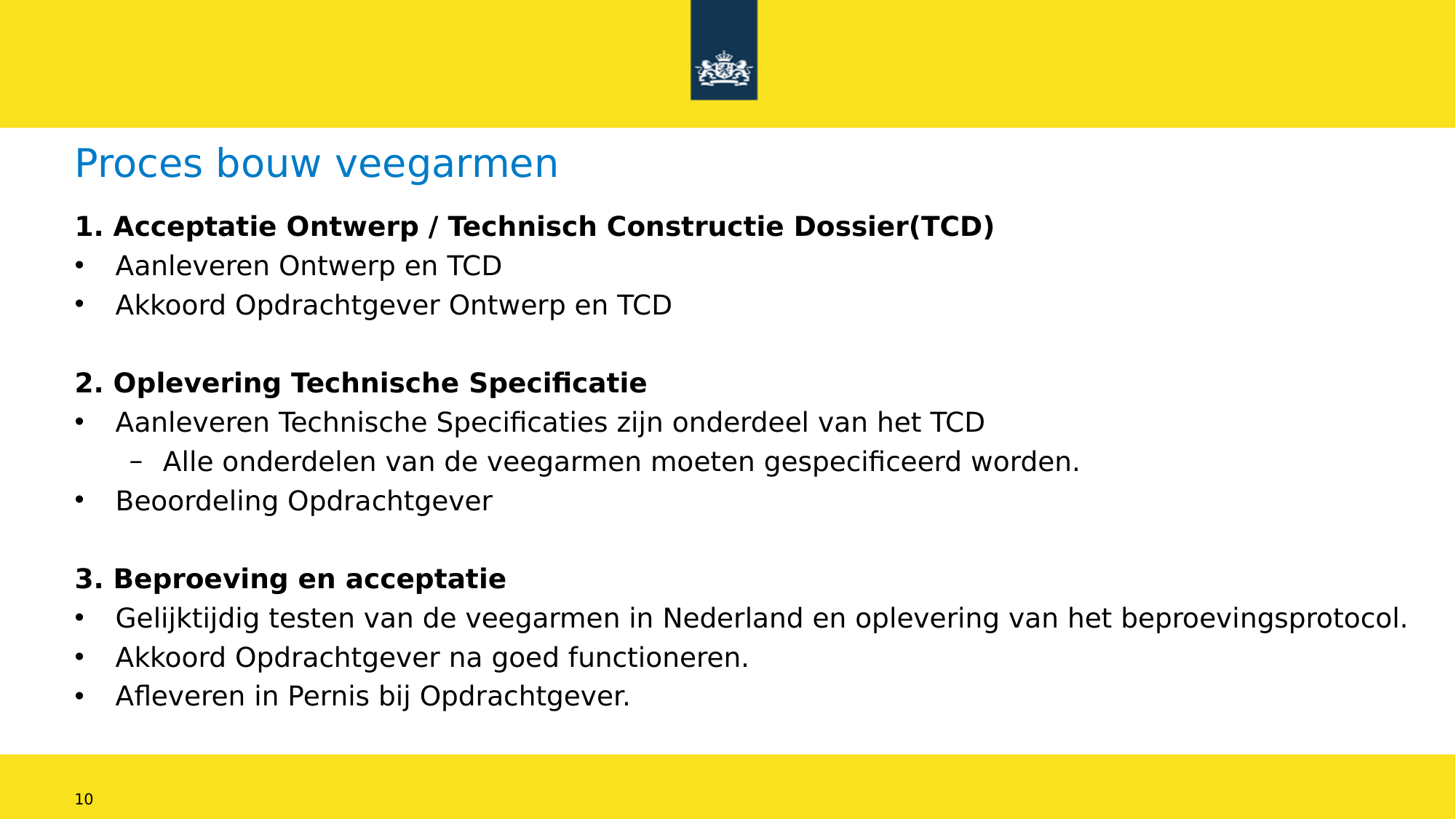

# Proces bouw veegarmen
1. Acceptatie Ontwerp / Technisch Constructie Dossier(TCD)
Aanleveren Ontwerp en TCD
Akkoord Opdrachtgever Ontwerp en TCD

2. Oplevering Technische Specificatie
Aanleveren Technische Specificaties zijn onderdeel van het TCD
Alle onderdelen van de veegarmen moeten gespecificeerd worden.
Beoordeling Opdrachtgever

3. Beproeving en acceptatie
Gelijktijdig testen van de veegarmen in Nederland en oplevering van het beproevingsprotocol.
Akkoord Opdrachtgever na goed functioneren.
Afleveren in Pernis bij Opdrachtgever.